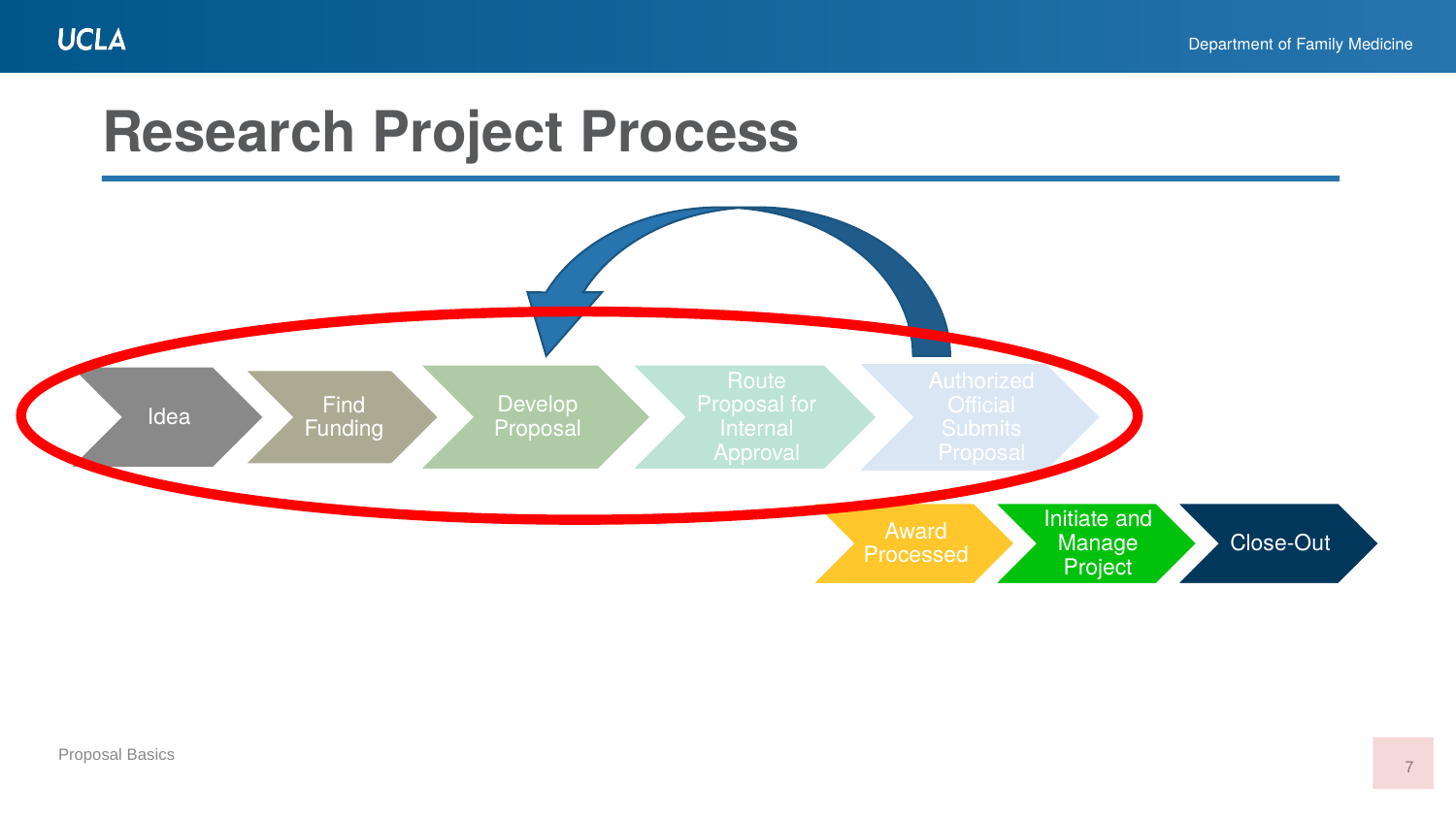

Idea
Find Funding
Develop Proposal
Route Proposal for Internal Approval
Authorized Official Submits Proposal
# Research Project Process

Award Processed
Initiate and Manage Project
Close-Out

7